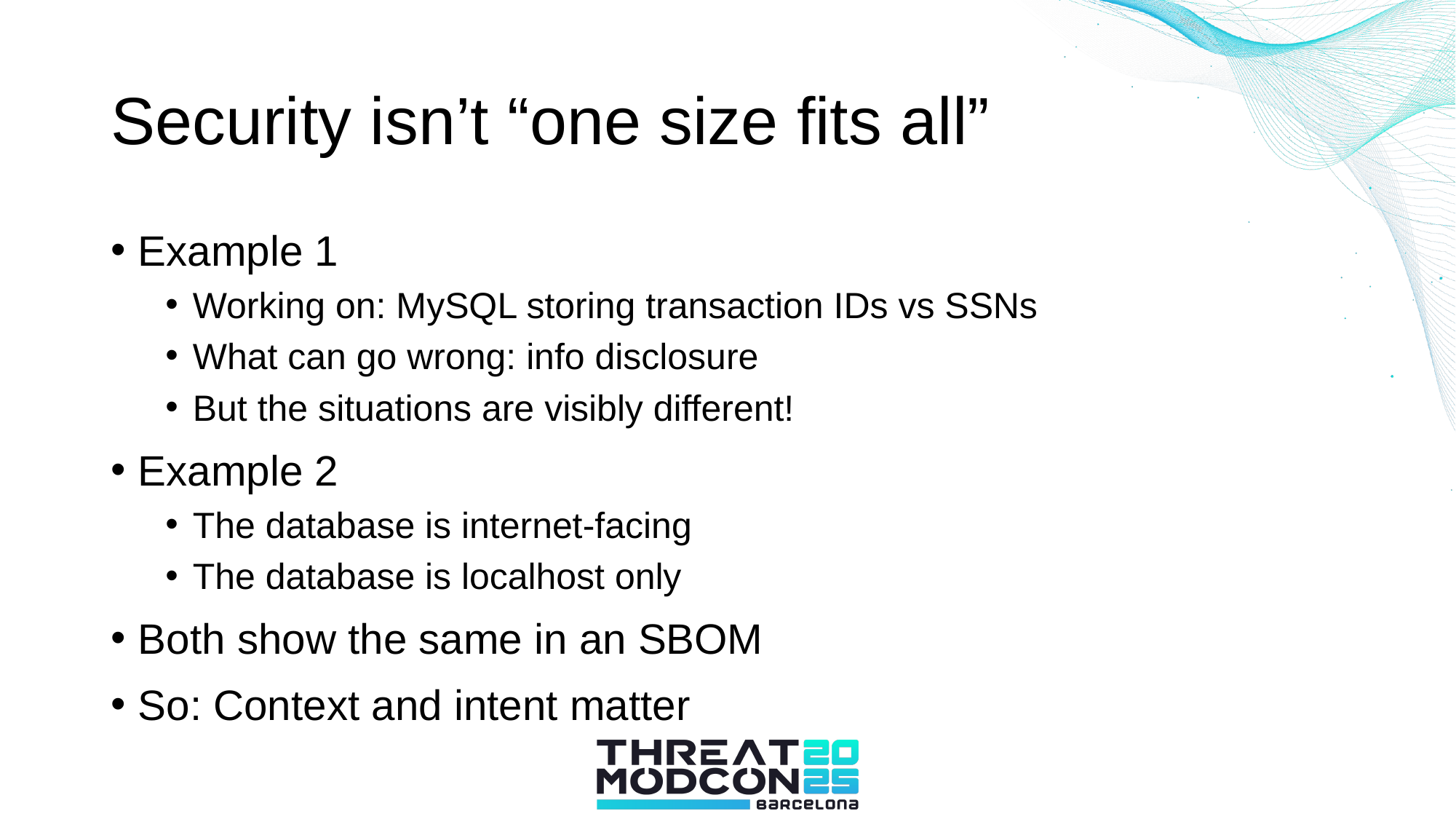

# Security isn’t “one size fits all”
Example 1
Working on: MySQL storing transaction IDs vs SSNs
What can go wrong: info disclosure
But the situations are visibly different!
Example 2
The database is internet-facing
The database is localhost only
Both show the same in an SBOM
So: Context and intent matter